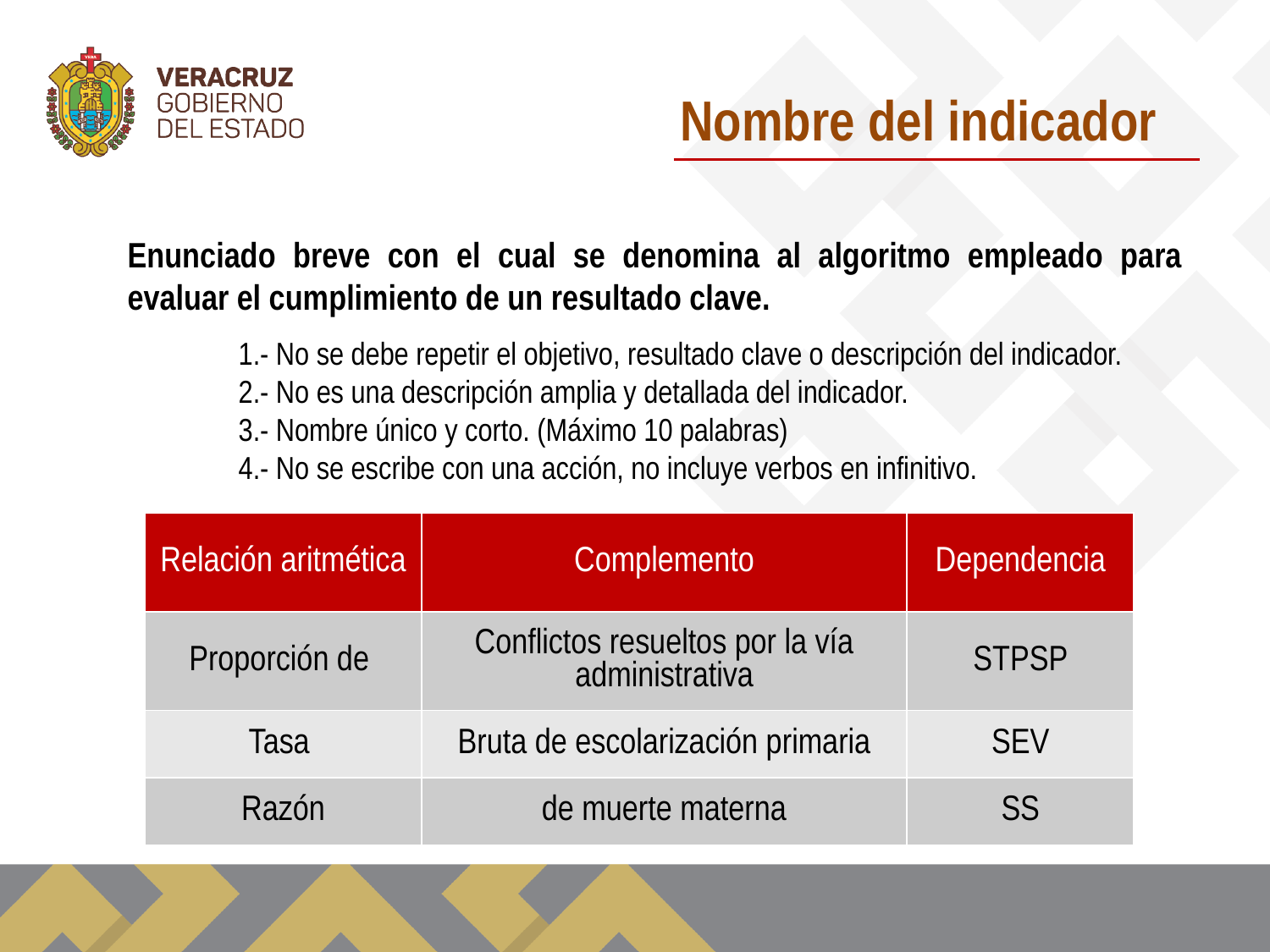

Nombre del indicador
Enunciado breve con el cual se denomina al algoritmo empleado para evaluar el cumplimiento de un resultado clave.
1.- No se debe repetir el objetivo, resultado clave o descripción del indicador.
2.- No es una descripción amplia y detallada del indicador.
3.- Nombre único y corto. (Máximo 10 palabras)
4.- No se escribe con una acción, no incluye verbos en infinitivo.
| Relación aritmética | Complemento | Dependencia |
| --- | --- | --- |
| Proporción de | Conflictos resueltos por la vía administrativa | STPSP |
| Tasa | Bruta de escolarización primaria | SEV |
| Razón | de muerte materna | SS |